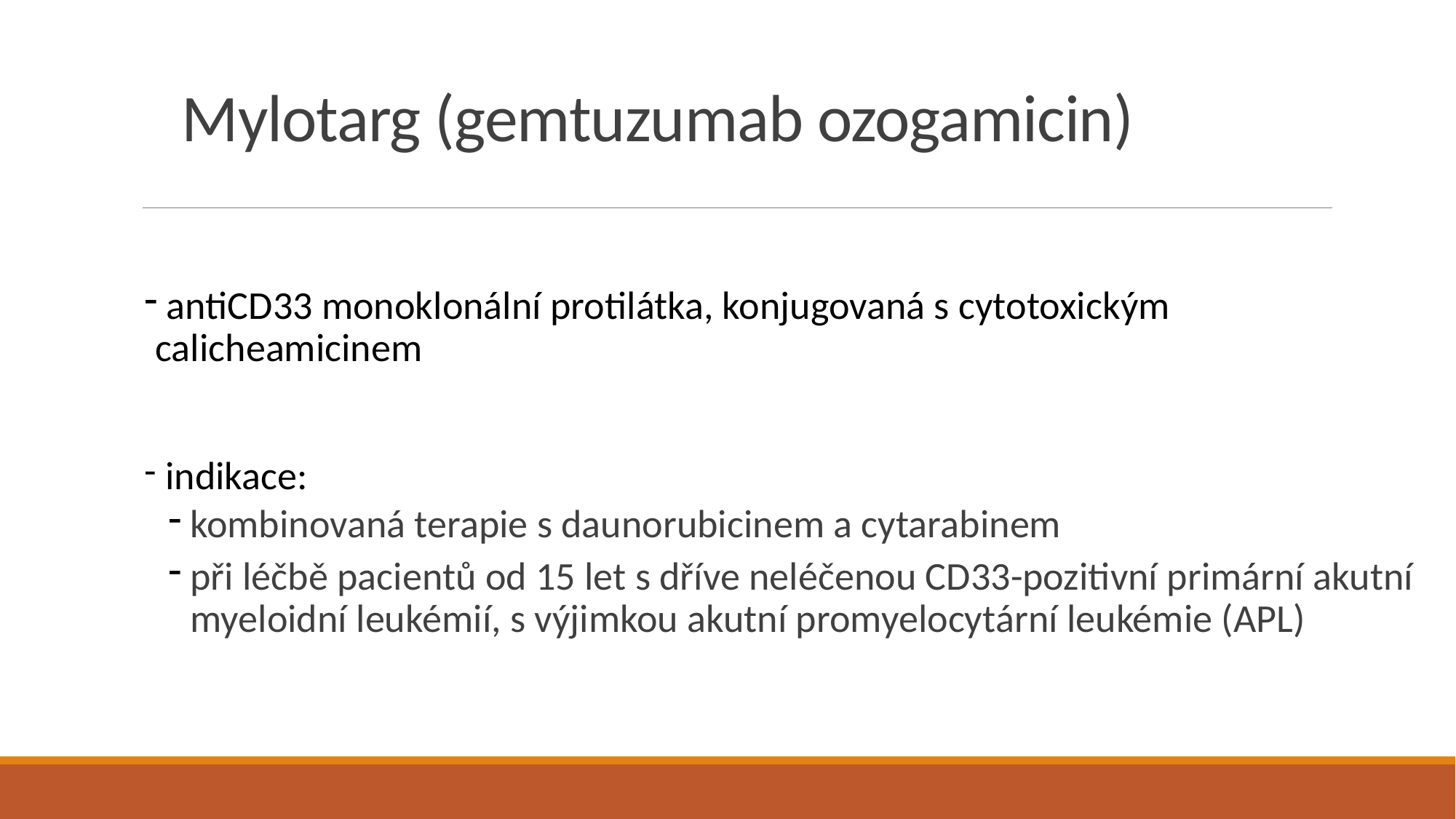

# Mylotarg (gemtuzumab ozogamicin)
 antiCD33 monoklonální protilátka, konjugovaná s cytotoxickým 	calicheamicinem

 indikace:
kombinovaná terapie s daunorubicinem a cytarabinem
při léčbě pacientů od 15 let s dříve neléčenou CD33-pozitivní primární akutní myeloidní leukémií, s výjimkou akutní promyelocytární leukémie (APL)